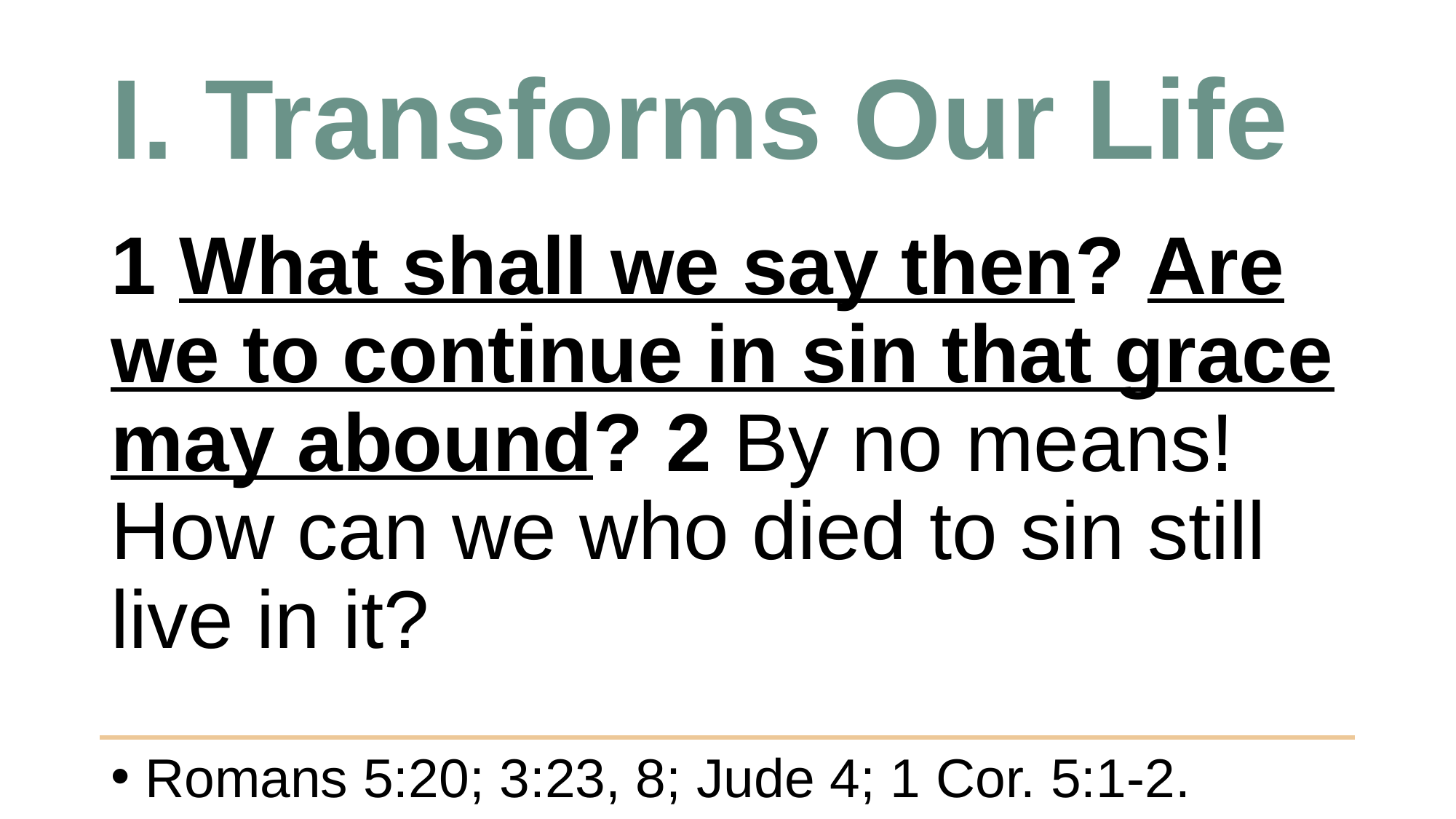

# I. Transforms Our Life
1 What shall we say then? Are we to continue in sin that grace may abound? 2 By no means! How can we who died to sin still live in it?
Romans 5:20; 3:23, 8; Jude 4; 1 Cor. 5:1-2.